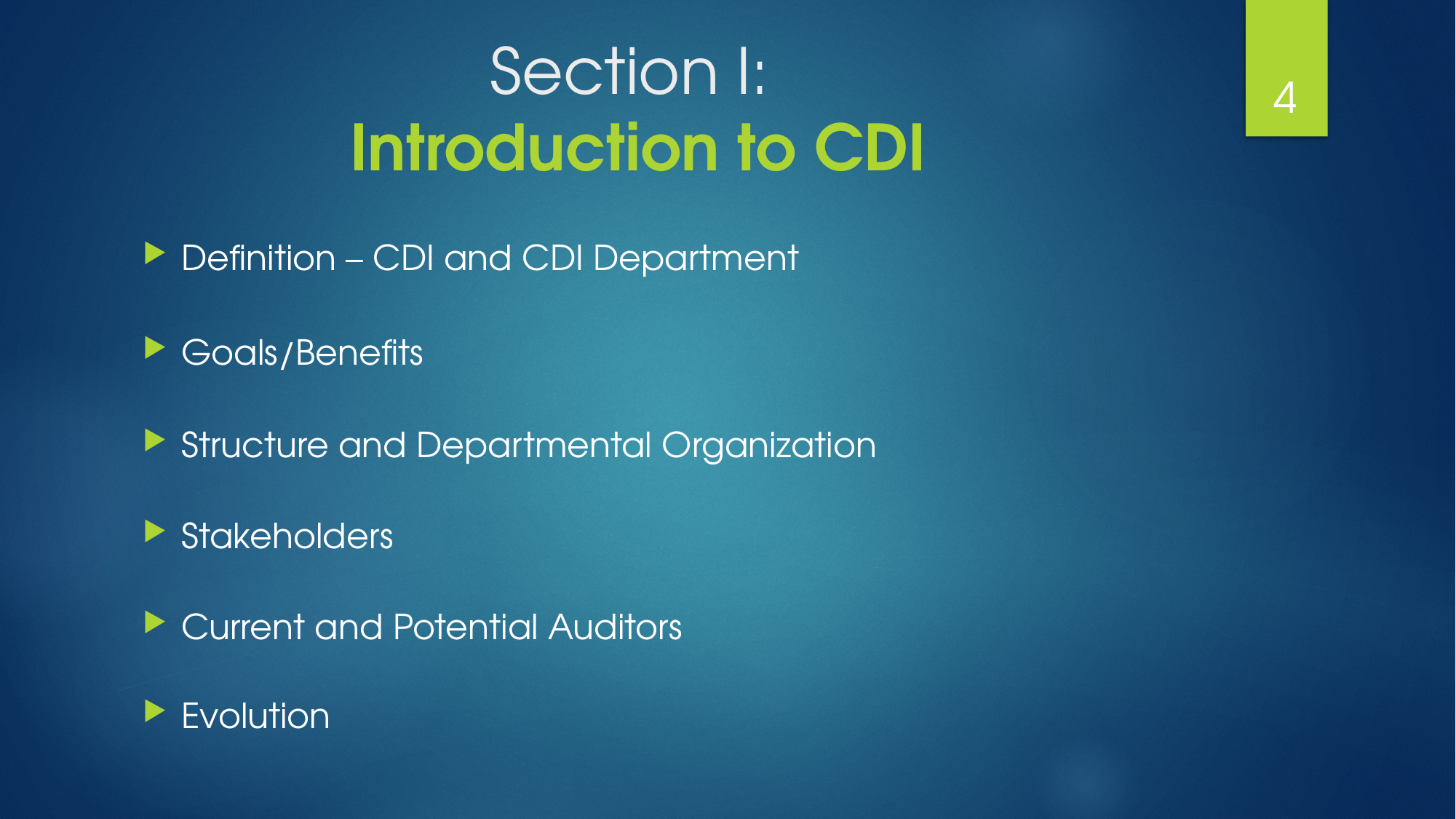

# Section I: Introduction to CDI
4
Definition – CDI and CDI Department

Goals/Benefits

Structure and Departmental Organization

Stakeholders

Current and Potential Auditors

Evolution